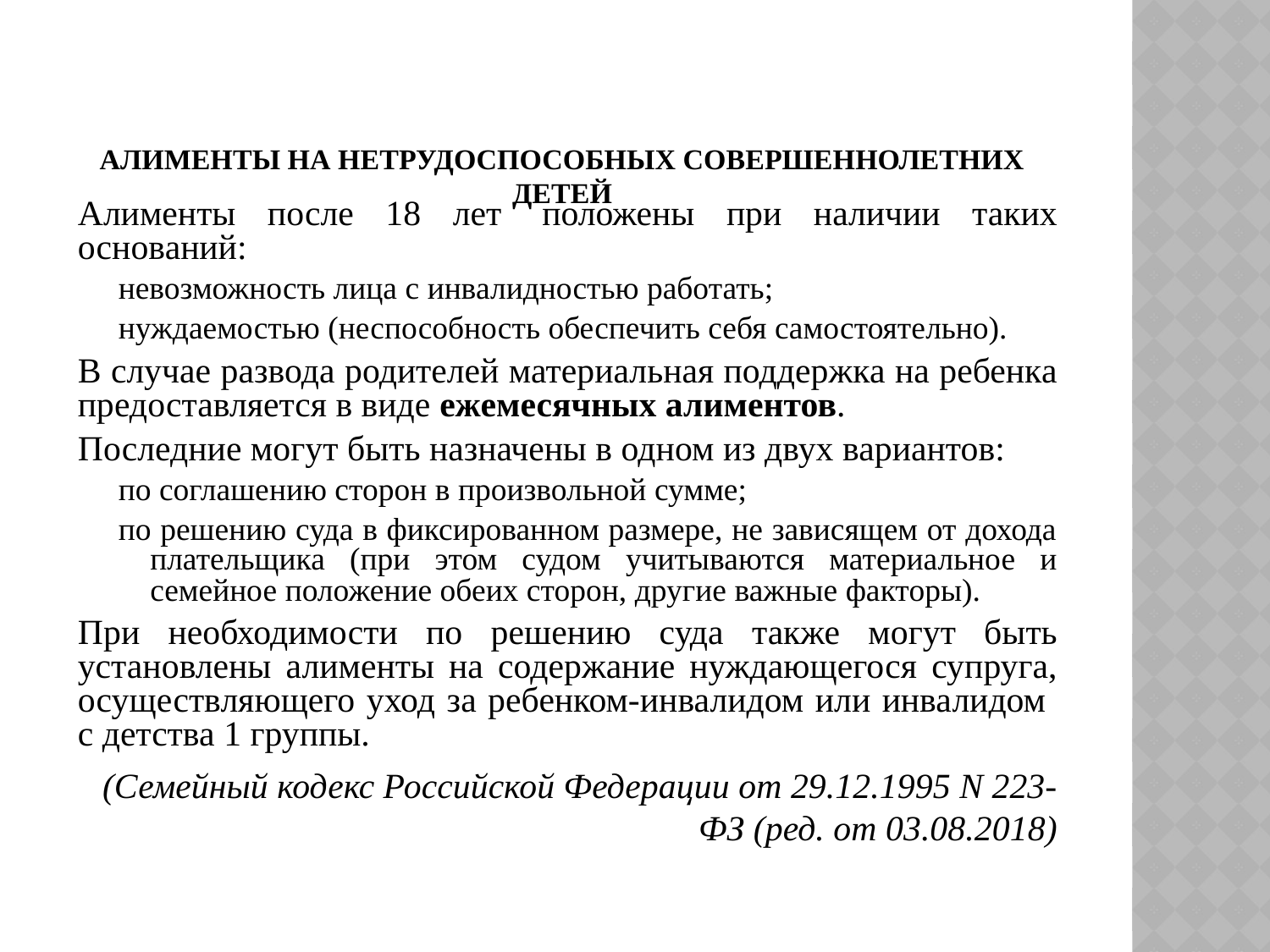

Алименты на нетрудоспособных совершеннолетних детей
Алименты после 18 лет  положены при наличии таких оснований:
невозможность лица с инвалидностью работать;
нуждаемостью (неспособность обеспечить себя самостоятельно).
В случае развода родителей материальная поддержка на ребенка предоставляется в виде ежемесячных алиментов.
Последние могут быть назначены в одном из двух вариантов:
по соглашению сторон в произвольной сумме;
по решению суда в фиксированном размере, не зависящем от дохода плательщика (при этом судом учитываются материальное и семейное положение обеих сторон, другие важные факторы).
При необходимости по решению суда также могут быть установлены алименты на содержание нуждающегося супруга, осуществляющего уход за ребенком-инвалидом или инвалидом  с детства 1 группы.
(Семейный кодекс Российской Федерации от 29.12.1995 N 223-ФЗ (ред. от 03.08.2018)